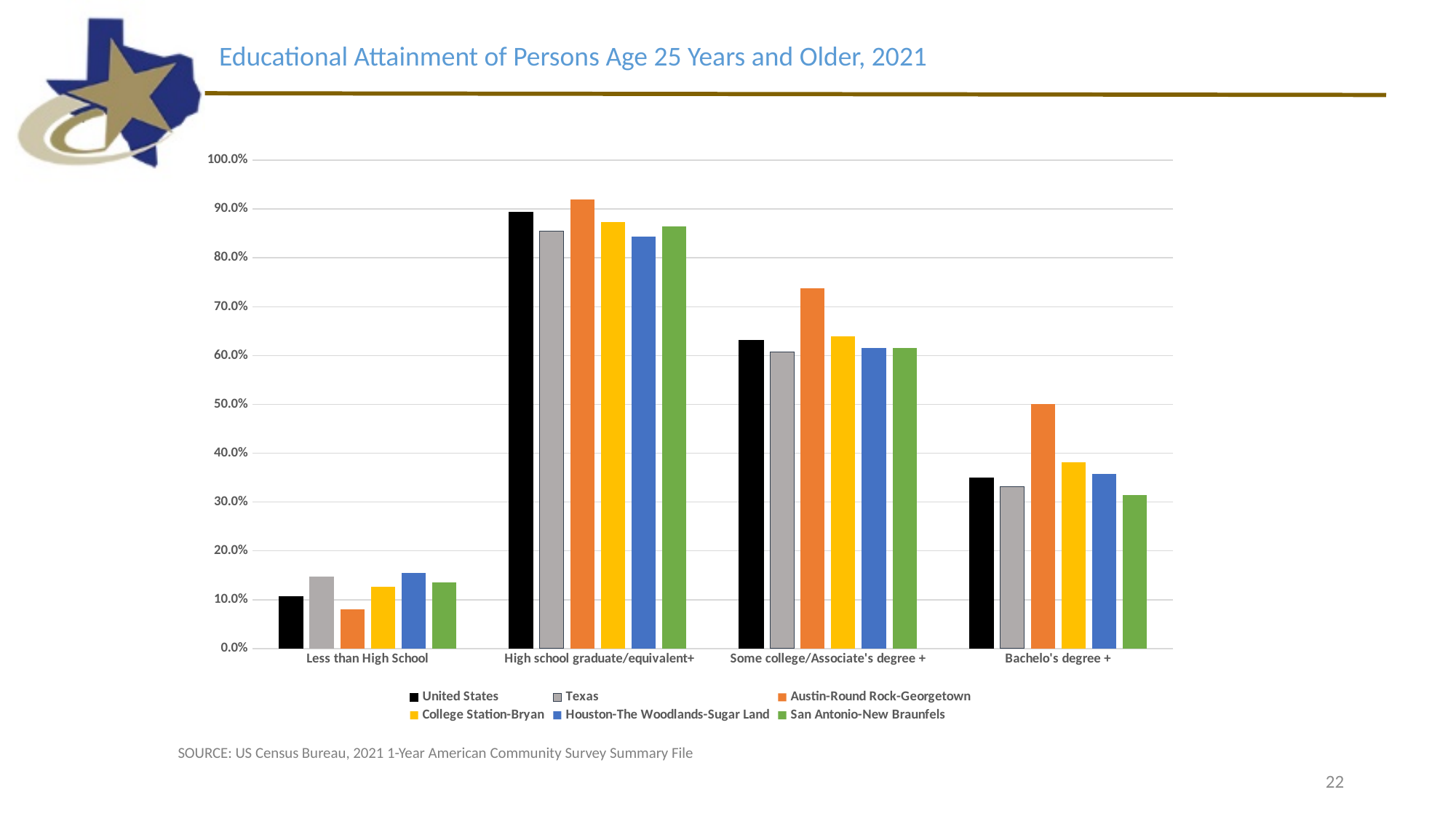

Educational Attainment of Persons Age 25 Years and Older, 2021

### Chart

| Category | United States | Texas | Austin-Round Rock-Georgetown | College Station-Bryan | Houston-The Woodlands-Sugar Land | San Antonio-New Braunfels |
|---|---|---|---|---|---|---|
| Less than High School | 0.107 | 0.14600000000000002 | 0.08099999999999999 | 0.126 | 0.155 | 0.135 |
|  High school graduate/equivalent+ | 0.894 | 0.854 | 0.919 | 0.874 | 0.844 | 0.865 |
| Some college/Associate's degree + | 0.631 | 0.608 | 0.738 | 0.639 | 0.616 | 0.616 |
| Bachelo's degree + | 0.35 | 0.331 | 0.5 | 0.381 | 0.358 | 0.314 |
SOURCE: US Census Bureau, 2021 1-Year American Community Survey Summary File
22